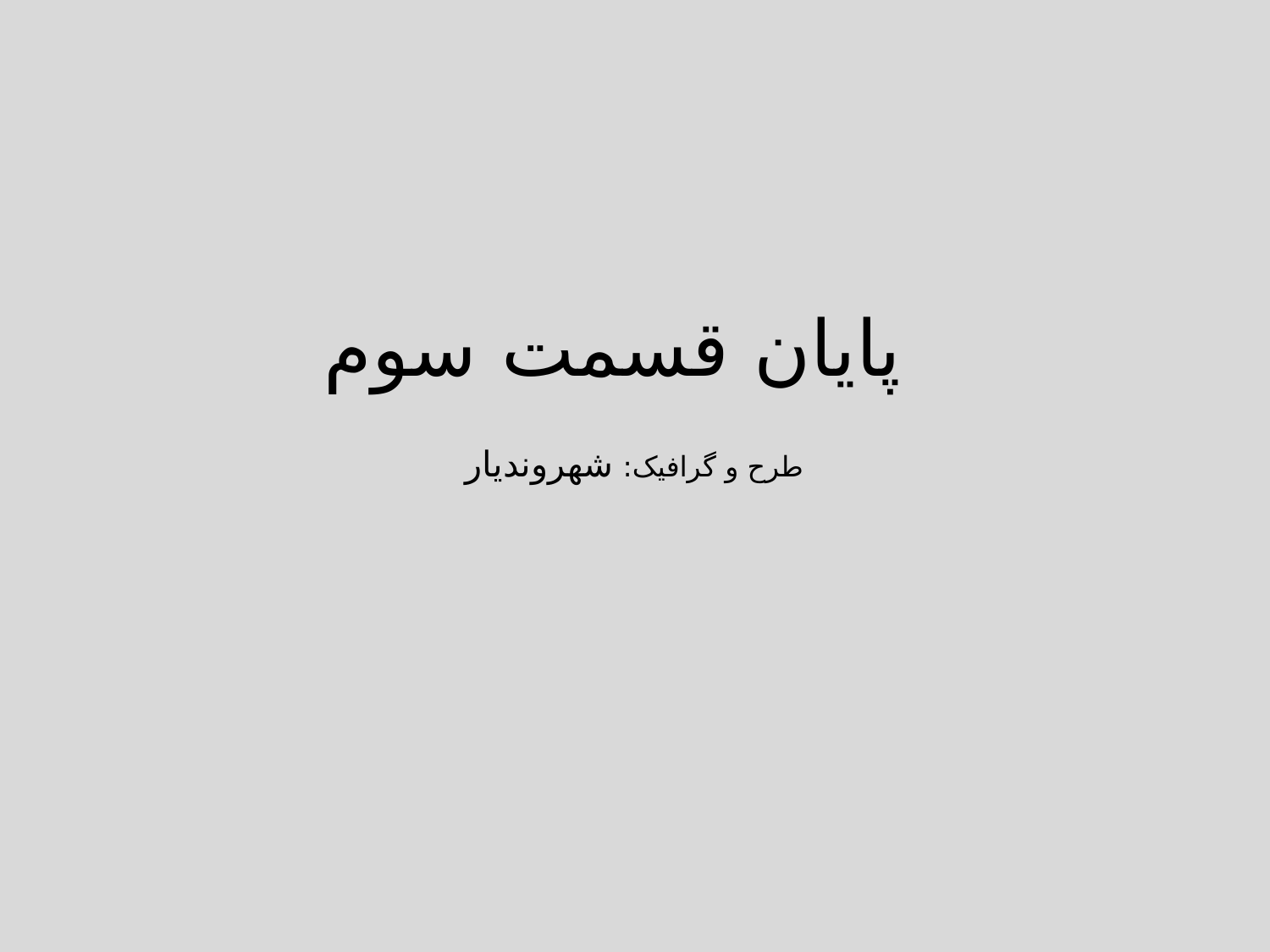

پایان قسمت سوم
طرح و گرافیک: شهروندیار